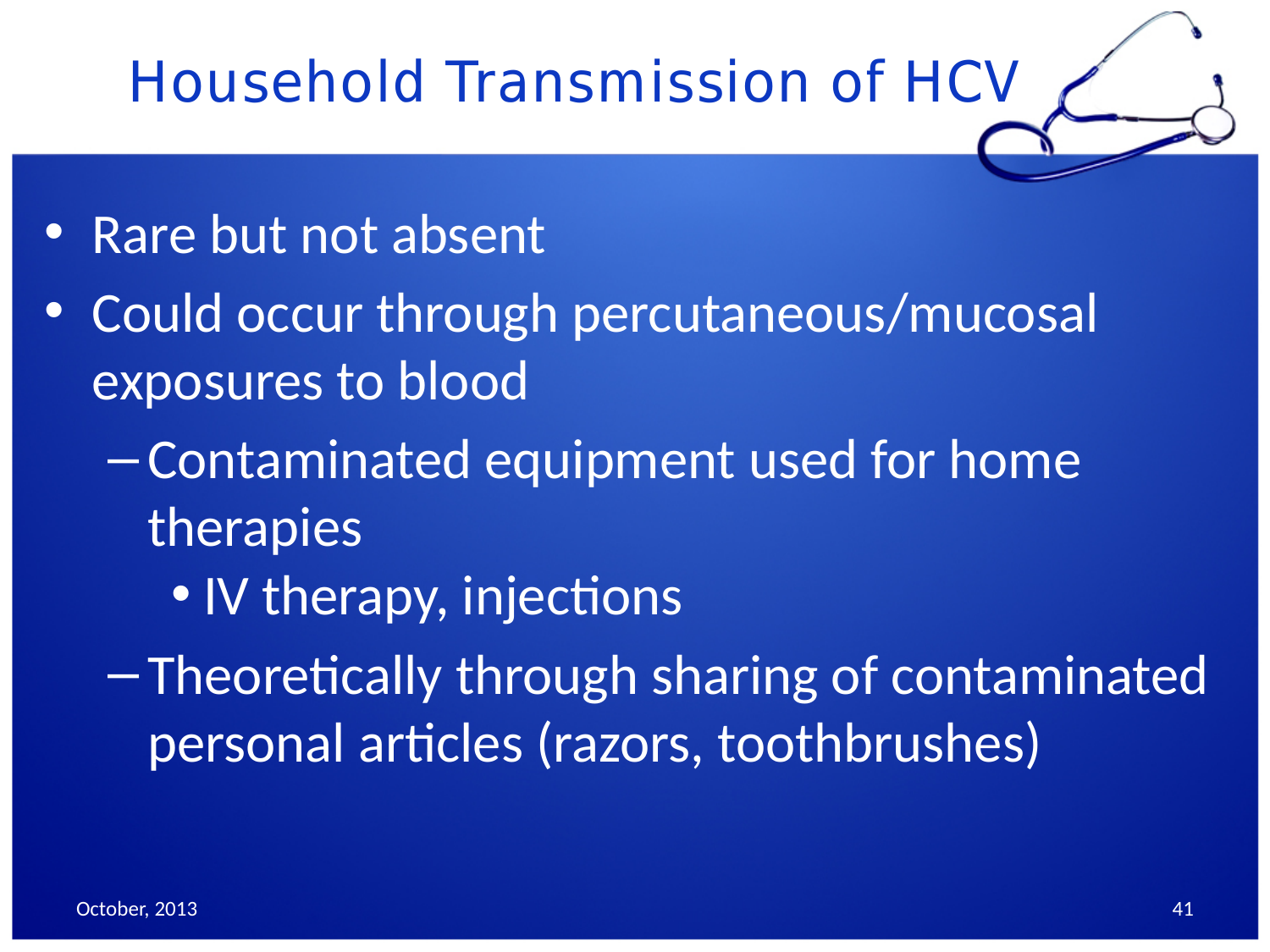

# Household Transmission of HCV
Rare but not absent
Could occur through percutaneous/mucosal exposures to blood
Contaminated equipment used for home therapies
IV therapy, injections
Theoretically through sharing of contaminated personal articles (razors, toothbrushes)
October, 2013
41